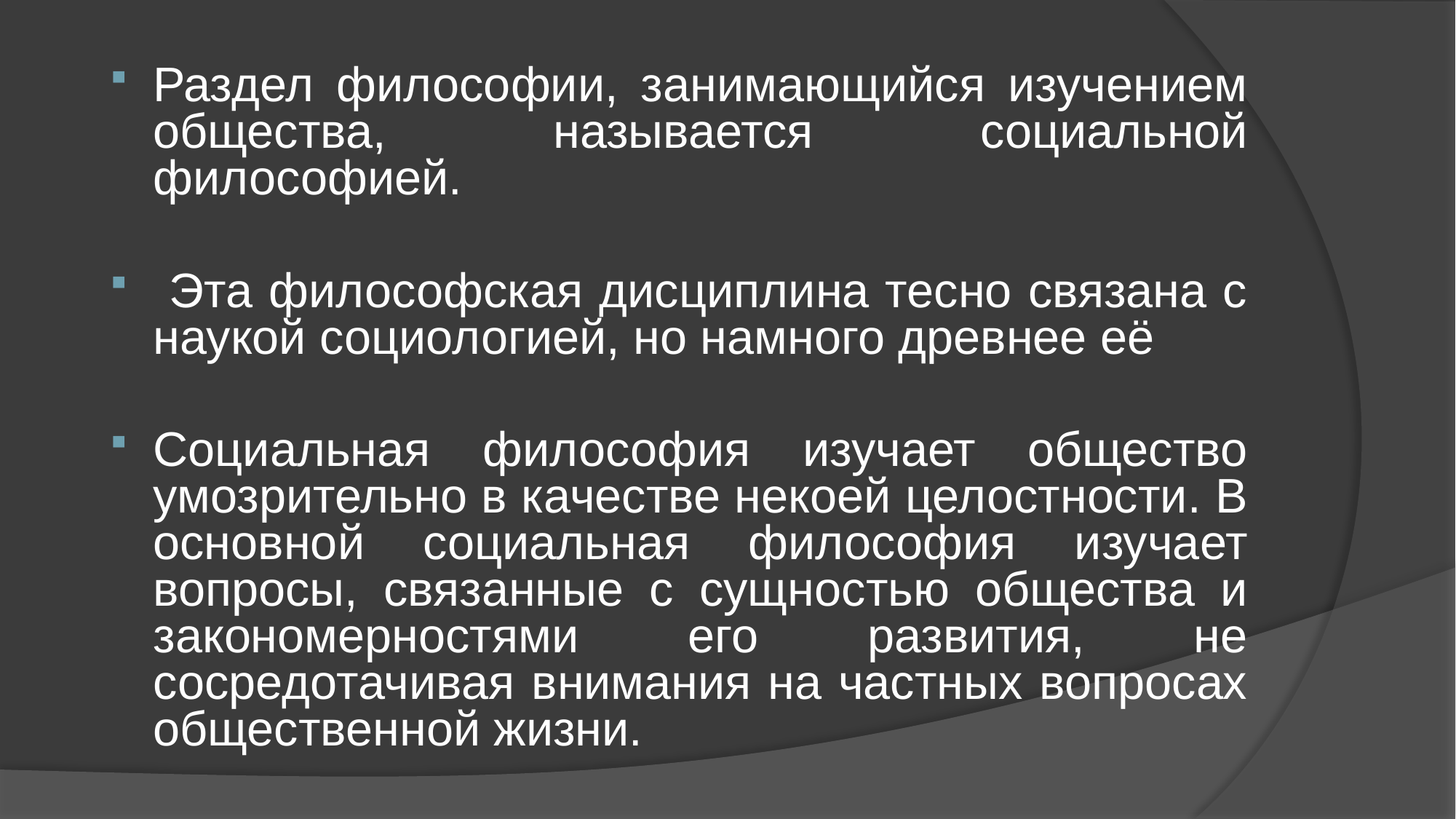

Раздел философии, занимающийся изучением общества, называется социальной философией.

 Эта философская дисциплина тесно связана с наукой социологией, но намного древнее её

Социальная философия изучает общество умозрительно в качестве некоей целостности. В основной социальная философия изучает вопросы, связанные с сущностью общества и закономерностями его развития, не сосредотачивая внимания на частных вопросах общественной жизни.